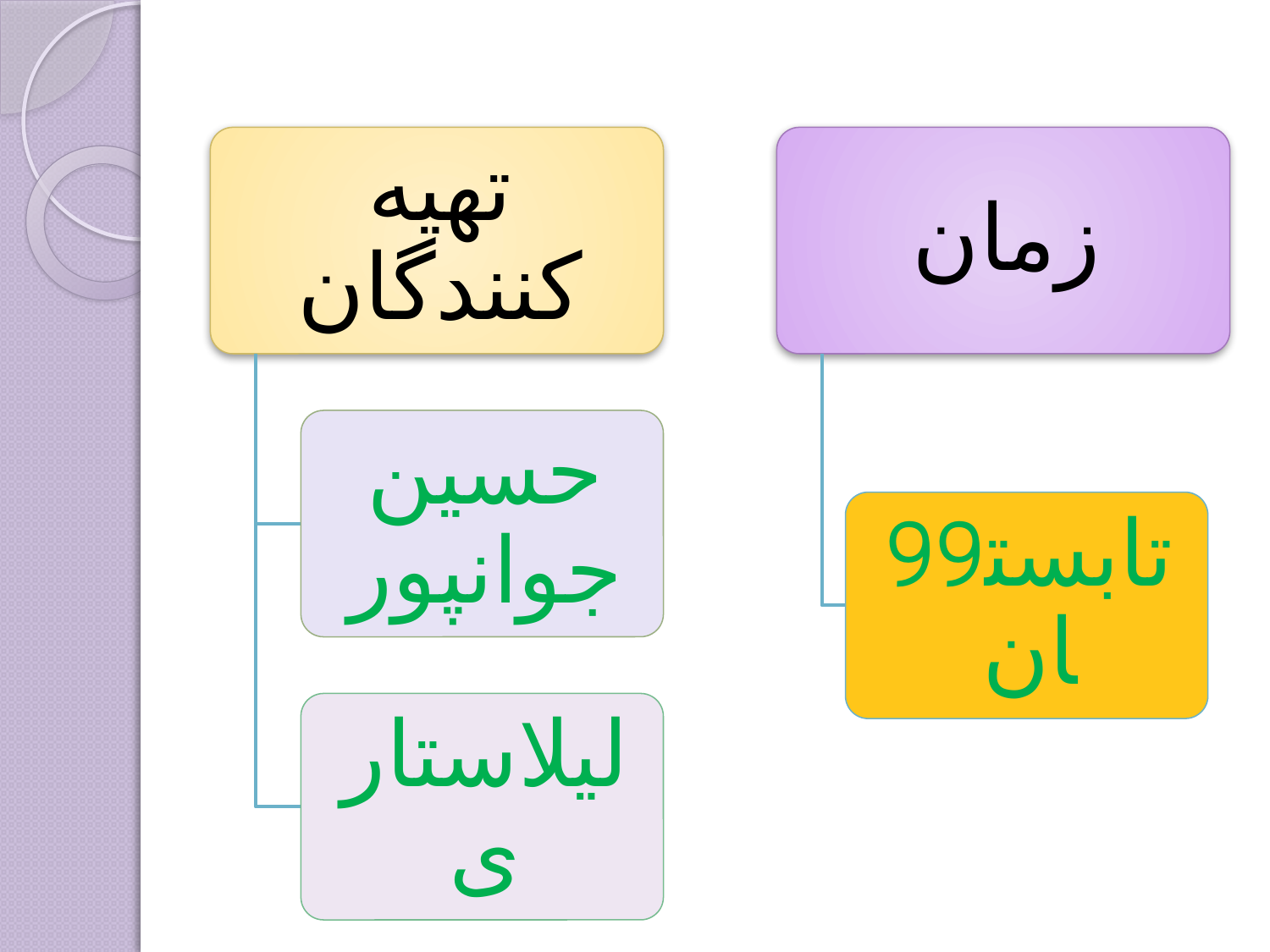

تهیه کنندگان
حسین جوانپور
لیلاستاری
زمان
99تابستان